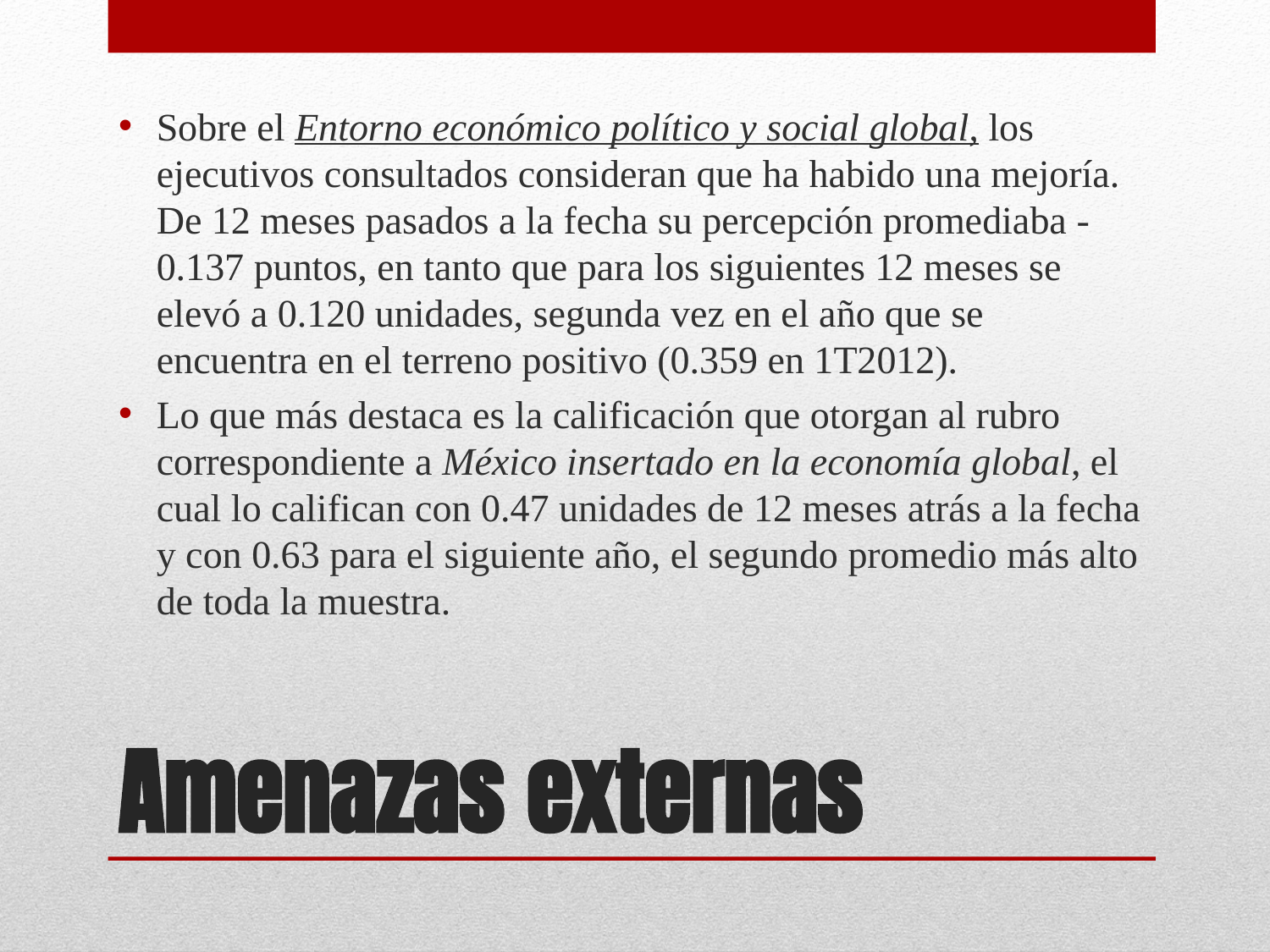

Sobre el Entorno económico político y social global, los ejecutivos consultados consideran que ha habido una mejoría. De 12 meses pasados a la fecha su percepción promediaba -0.137 puntos, en tanto que para los siguientes 12 meses se elevó a 0.120 unidades, segunda vez en el año que se encuentra en el terreno positivo (0.359 en 1T2012).
Lo que más destaca es la calificación que otorgan al rubro correspondiente a México insertado en la economía global, el cual lo califican con 0.47 unidades de 12 meses atrás a la fecha y con 0.63 para el siguiente año, el segundo promedio más alto de toda la muestra.

# Amenazas externas